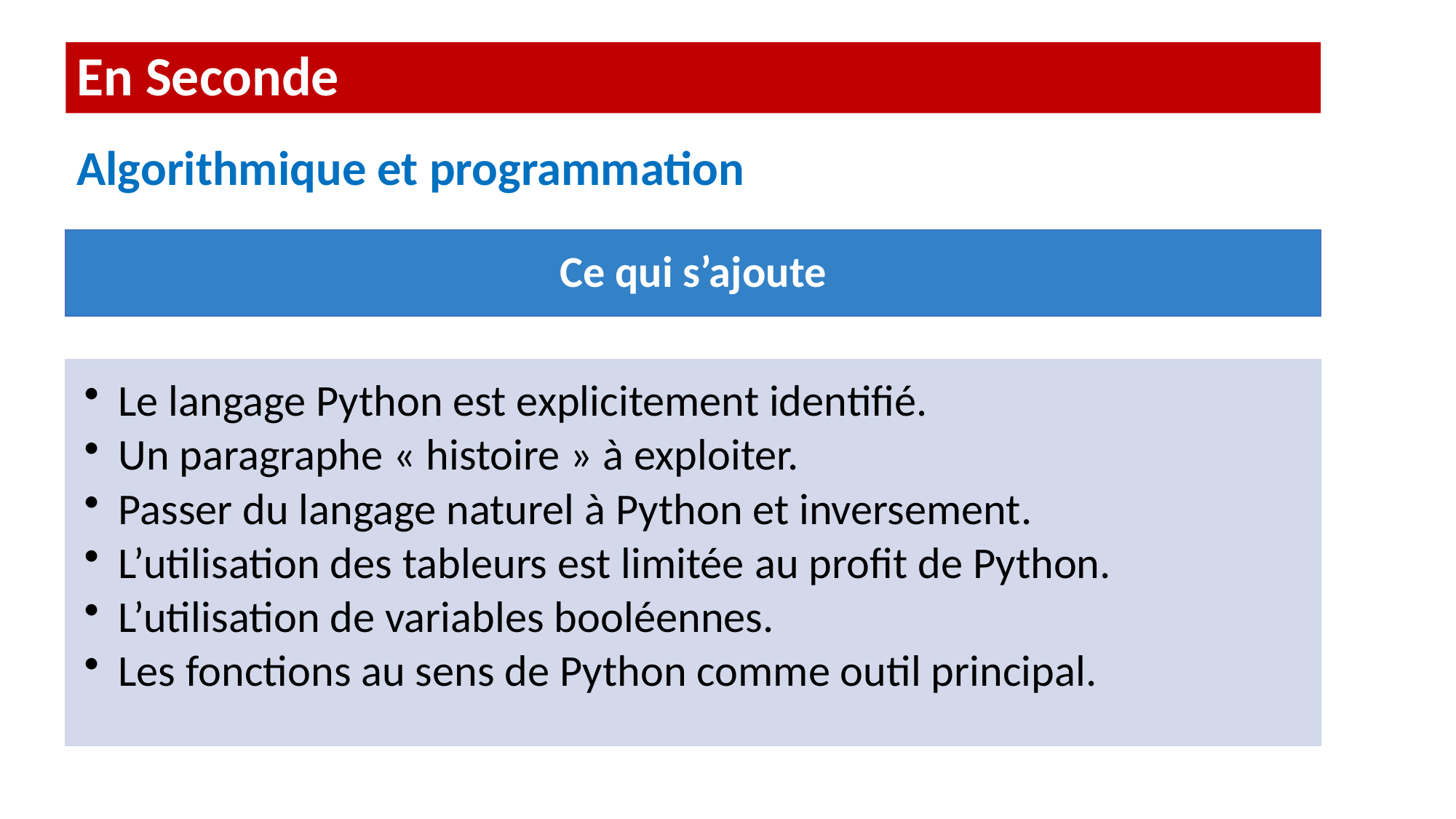

# En Seconde
Algorithmique et programmation
Ce qui s’ajoute
Le langage Python est explicitement identifié.
Un paragraphe « histoire » à exploiter.
Passer du langage naturel à Python et inversement.
L’utilisation des tableurs est limitée au profit de Python.
L’utilisation de variables booléennes.
Les fonctions au sens de Python comme outil principal.